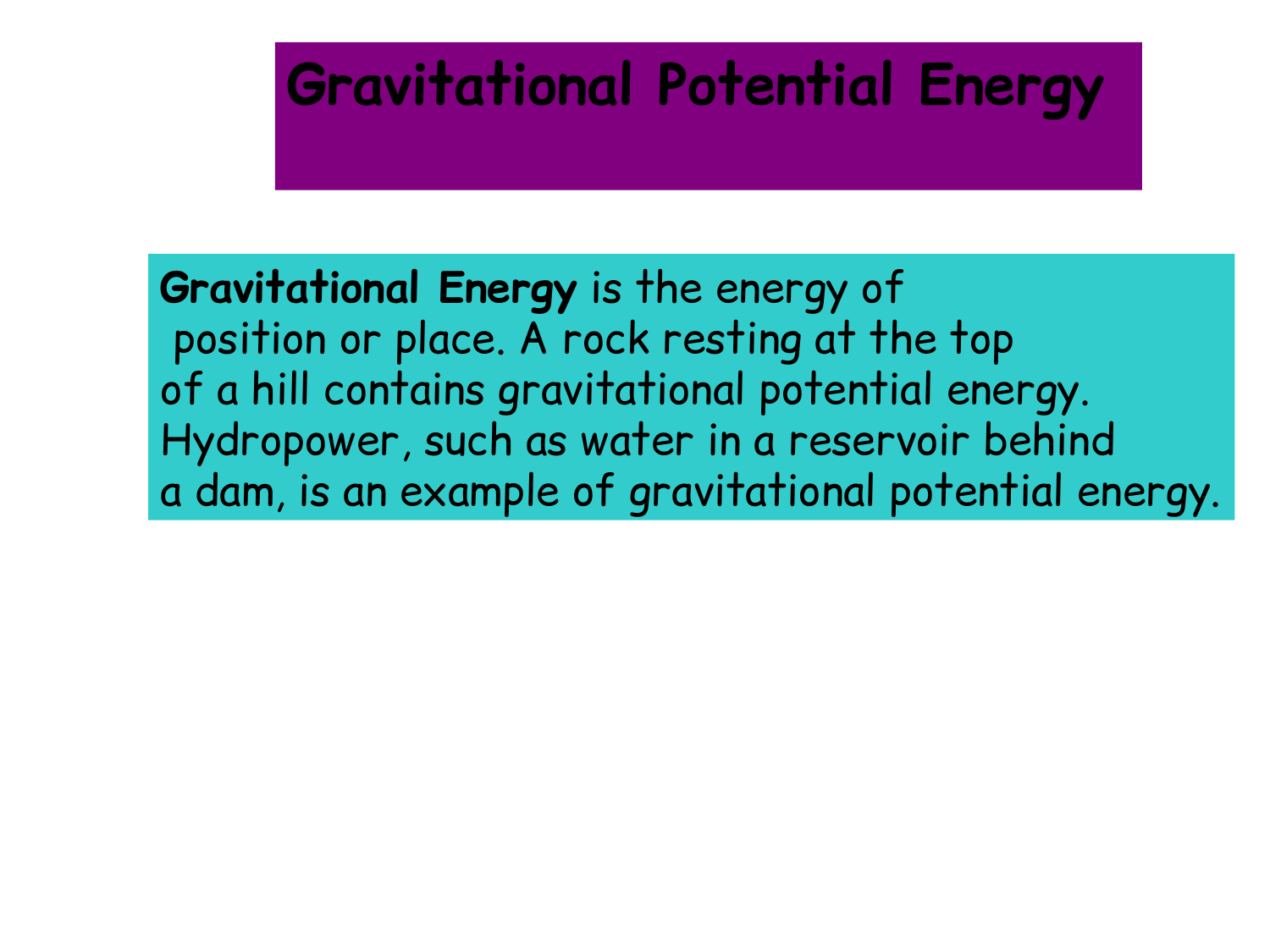

Gravitational Potential Energy

Gravitational Energy is the energy of
 position or place. A rock resting at the top
of a hill contains gravitational potential energy.
Hydropower, such as water in a reservoir behind
a dam, is an example of gravitational potential energy.